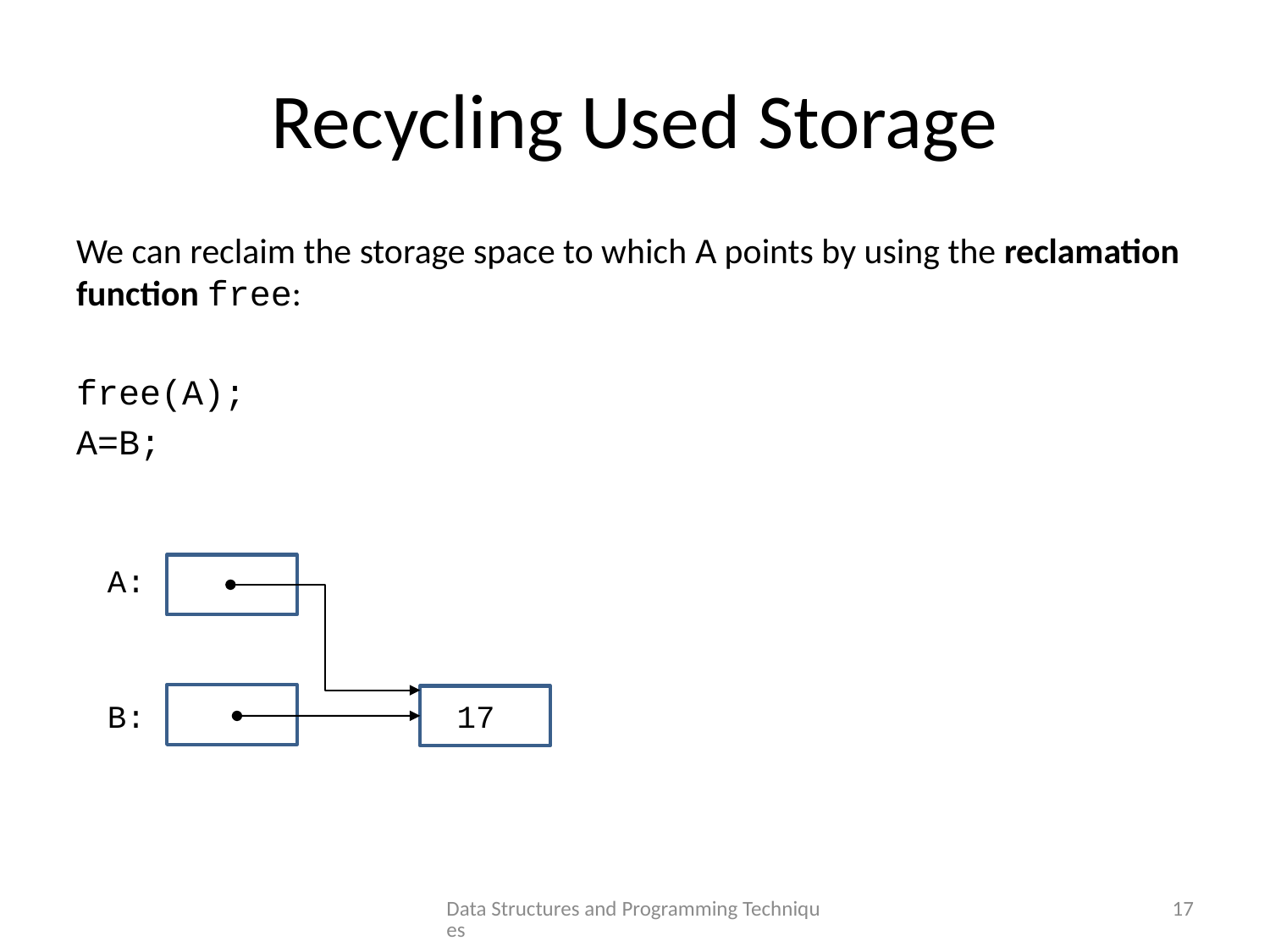

# Recycling Used Storage
We can reclaim the storage space to which A points by using the reclamation function free:

free(A);
A=B;
A:

B:
17
Data Structures and Programming Techniques
17